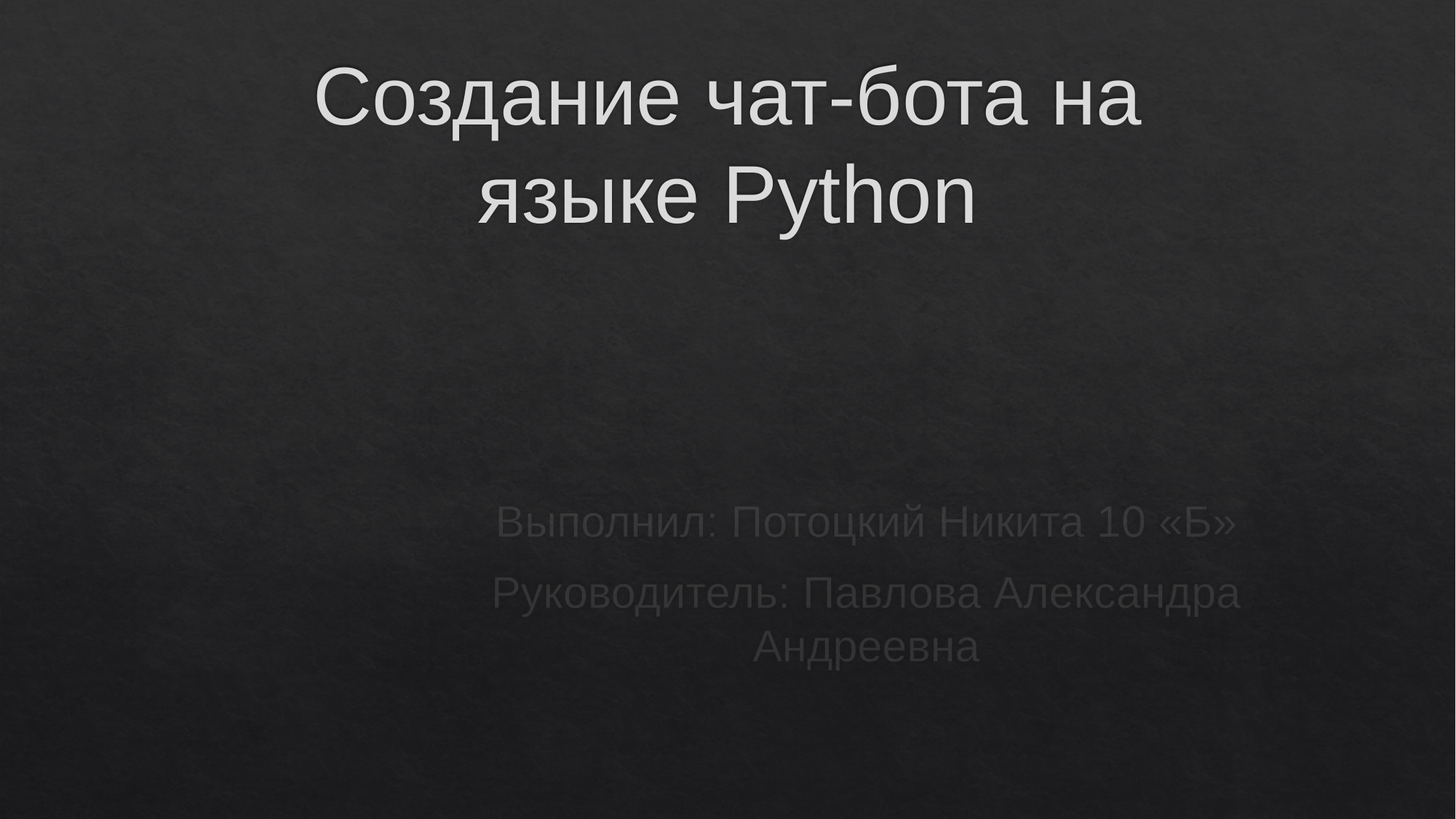

# Создание чат-бота на языке Python
Выполнил: Потоцкий Никита 10 «Б»
Руководитель: Павлова Александра Андреевна